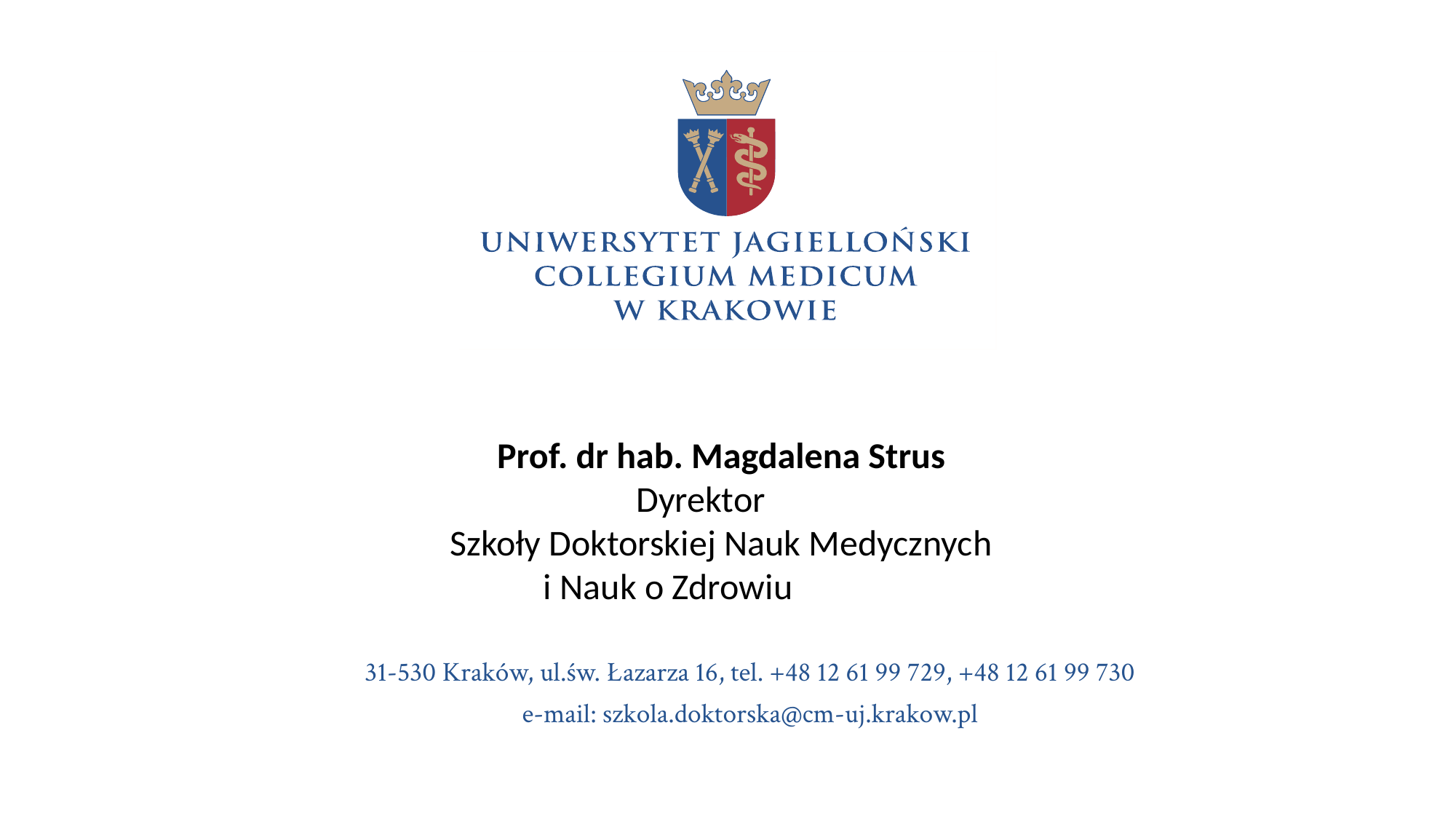

Prof. dr hab. Magdalena Strus
Dyrektor
Szkoły Doktorskiej Nauk Medycznych
i Nauk o Zdrowiu

31-530 Kraków, ul.św. Łazarza 16, tel. +48 12 61 99 729, +48 12 61 99 730 e-mail: szkola.doktorska@cm-uj.krakow.pl